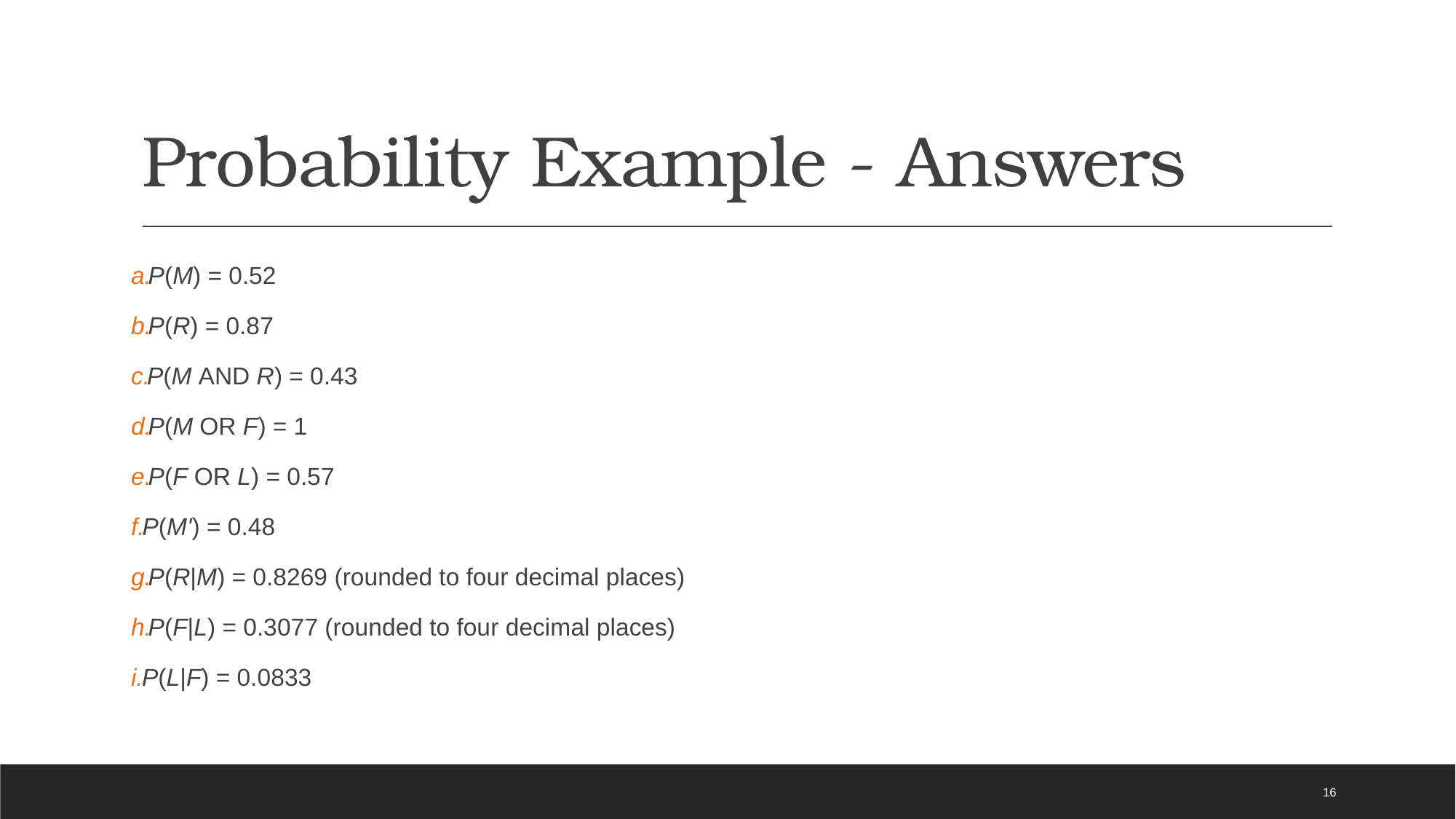

# Probability Example - Answers
P(M) = 0.52
P(R) = 0.87
P(M AND R) = 0.43
P(M OR F) = 1
P(F OR L) = 0.57
P(M') = 0.48
P(R|M) = 0.8269 (rounded to four decimal places)
P(F|L) = 0.3077 (rounded to four decimal places)
P(L|F) = 0.0833

16